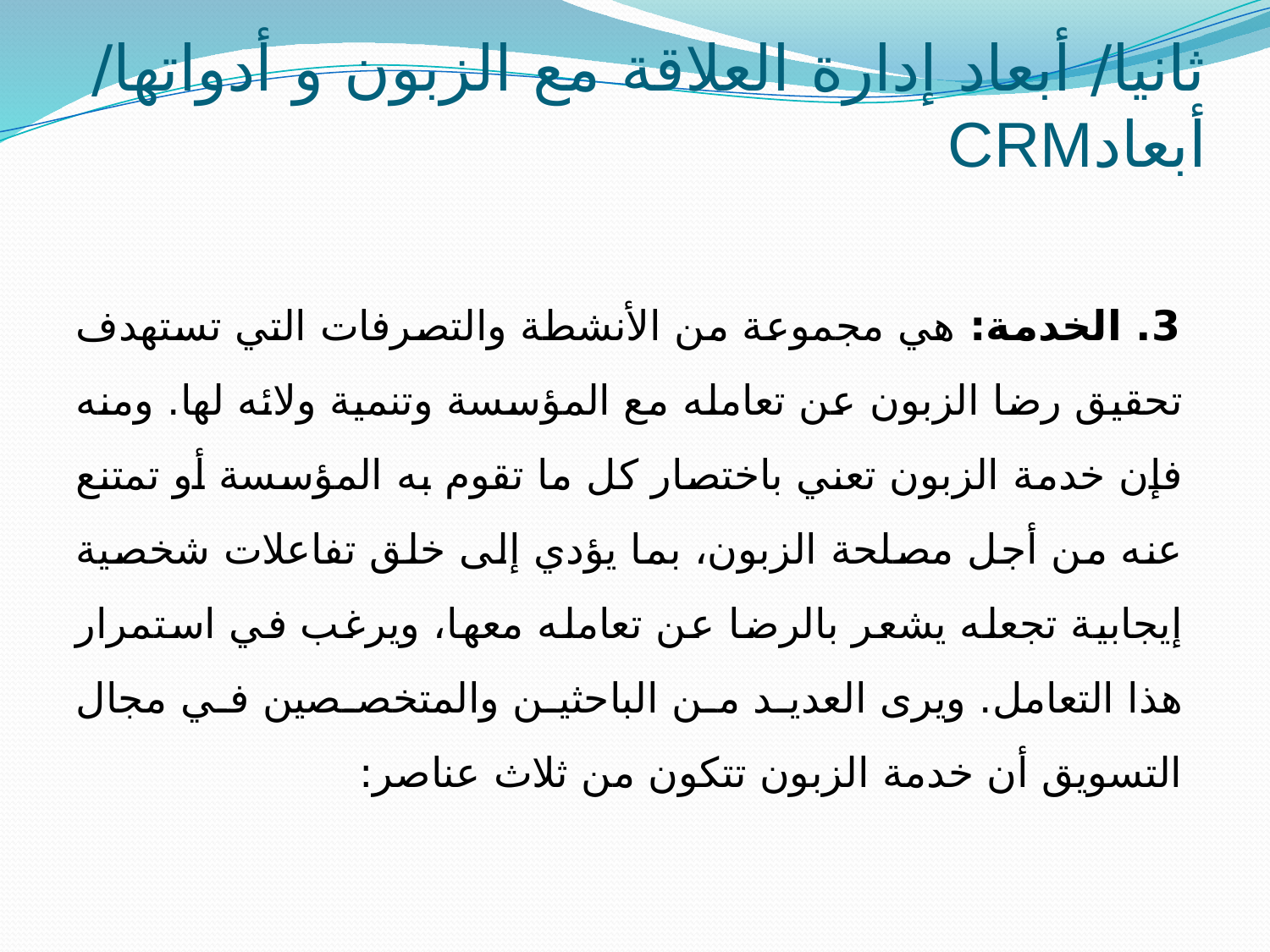

# ثانيا/ أبعاد إدارة العلاقة مع الزبون و أدواتها/ أبعادCRM
3. الخدمة: هي مجموعة من الأنشطة والتصرفات التي تستهدف تحقيق رضا الزبون عن تعامله مع المؤسسة وتنمية ولائه لها. ومنه فإن خدمة الزبون تعني باختصار كل ما تقوم به المؤسسة أو تمتنع عنه من أجل مصلحة الزبون، بما يؤدي إلى خلق تفاعلات شخصية إيجابية تجعله يشعر بالرضا عن تعامله معها، ويرغب في استمرار هذا التعامل. ويرى العديد من الباحثين والمتخصصين في مجال التسويق أن خدمة الزبون تتكون من ثلاث عناصر: